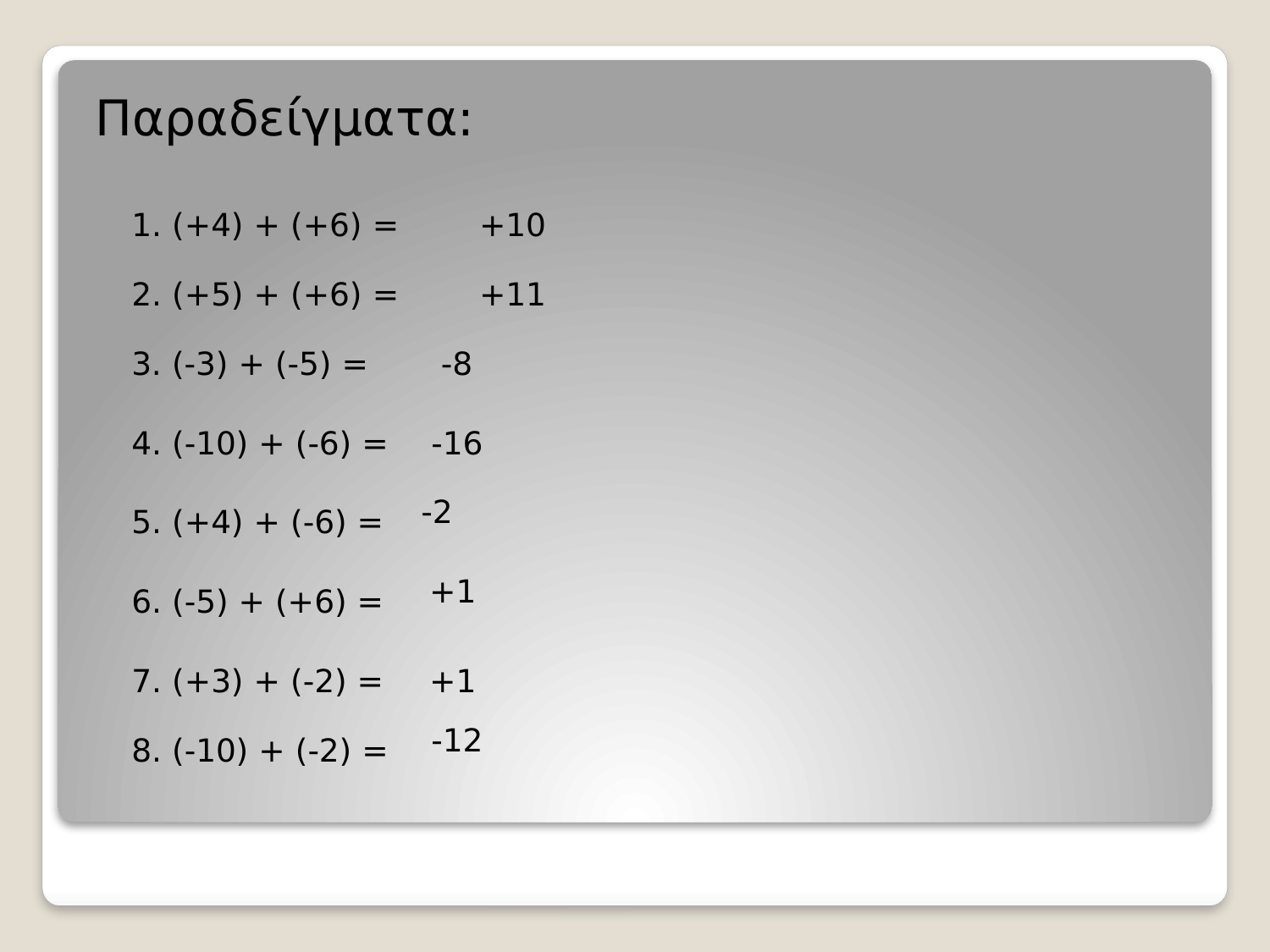

Παραδείγματα:

1. (+4) + (+6) =
+10
2. (+5) + (+6) =
+11
3. (-3) + (-5) =
-8
4. (-10) + (-6) =
-16
-2
5. (+4) + (-6) =
+1
6. (-5) + (+6) =
7. (+3) + (-2) =
+1
-12
8. (-10) + (-2) =